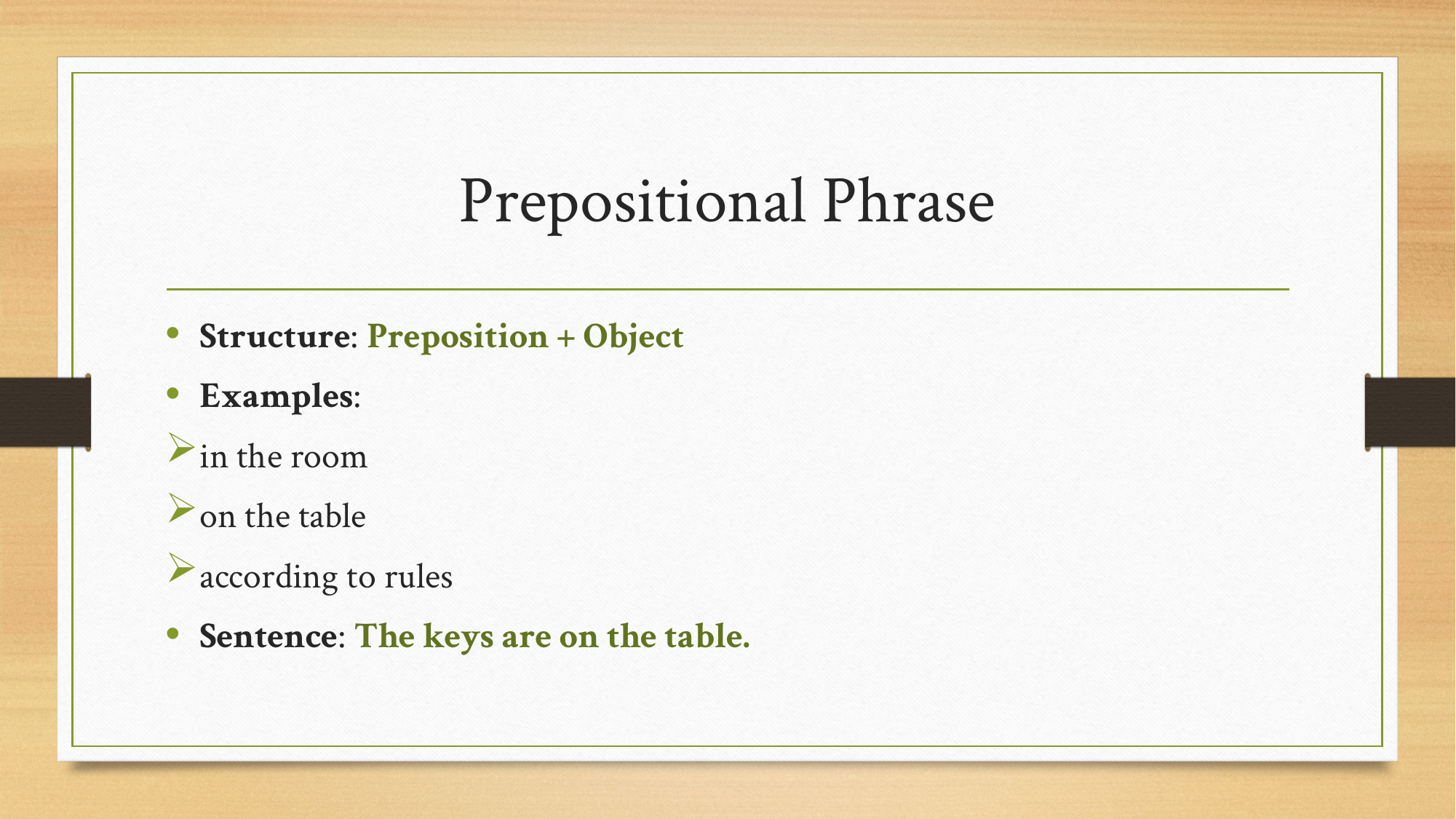

# Prepositional Phrase
Structure: Preposition + Object
Examples:
in the room
on the table
according to rules
Sentence: The keys are on the table.